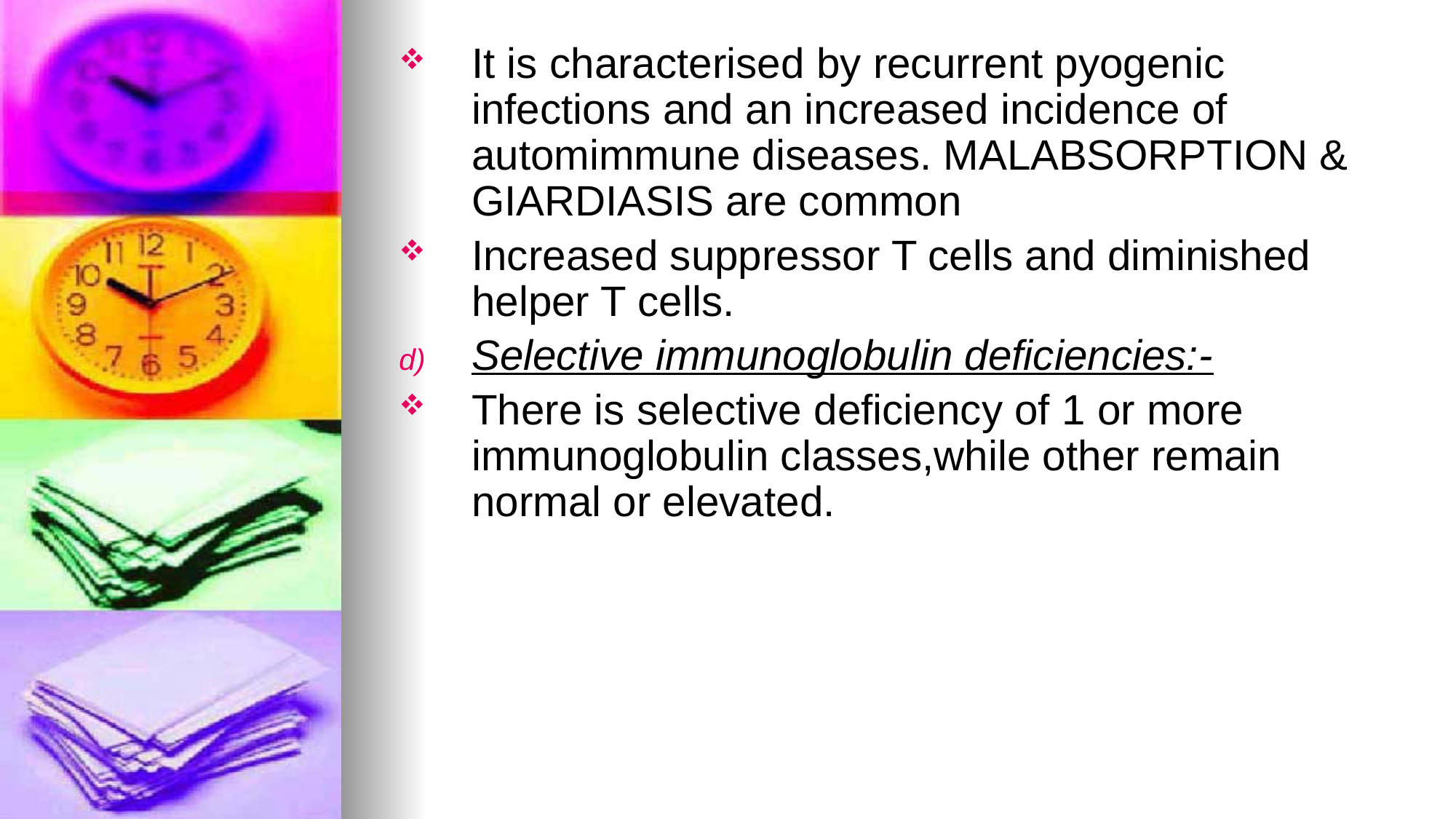

It is characterised by recurrent pyogenic infections and an increased incidence of automimmune diseases. MALABSORPTION & GIARDIASIS are common
Increased suppressor T cells and diminished helper T cells.
Selective immunoglobulin deficiencies:-
There is selective deficiency of 1 or more immunoglobulin classes,while other remain normal or elevated.